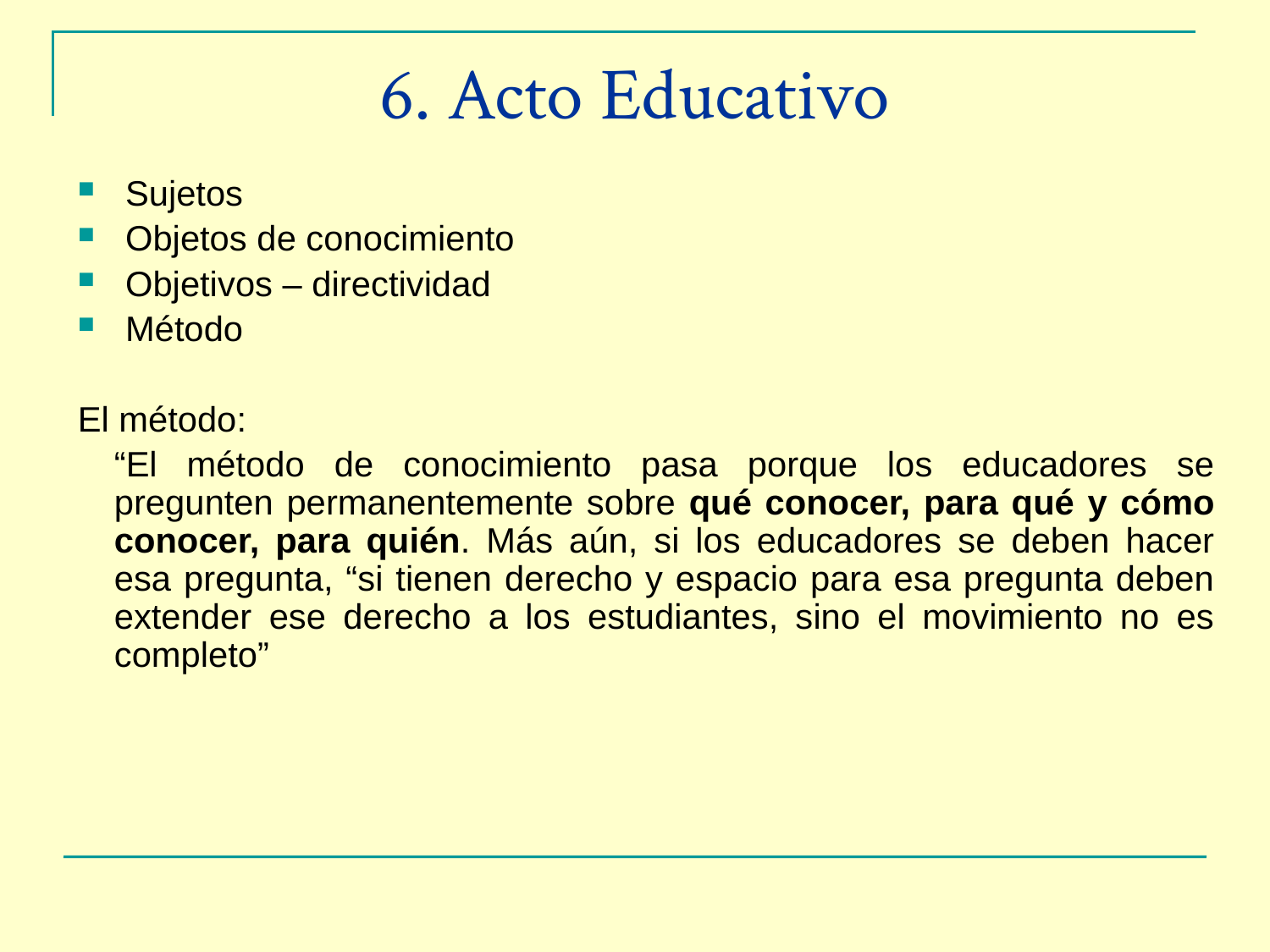

# 6. Acto Educativo
Sujetos
Objetos de conocimiento
Objetivos – directividad
Método

El método:
“El método de conocimiento pasa porque los educadores se pregunten permanentemente sobre qué conocer, para qué y cómo conocer, para quién. Más aún, si los educadores se deben hacer esa pregunta, “si tienen derecho y espacio para esa pregunta deben extender ese derecho a los estudiantes, sino el movimiento no es completo”